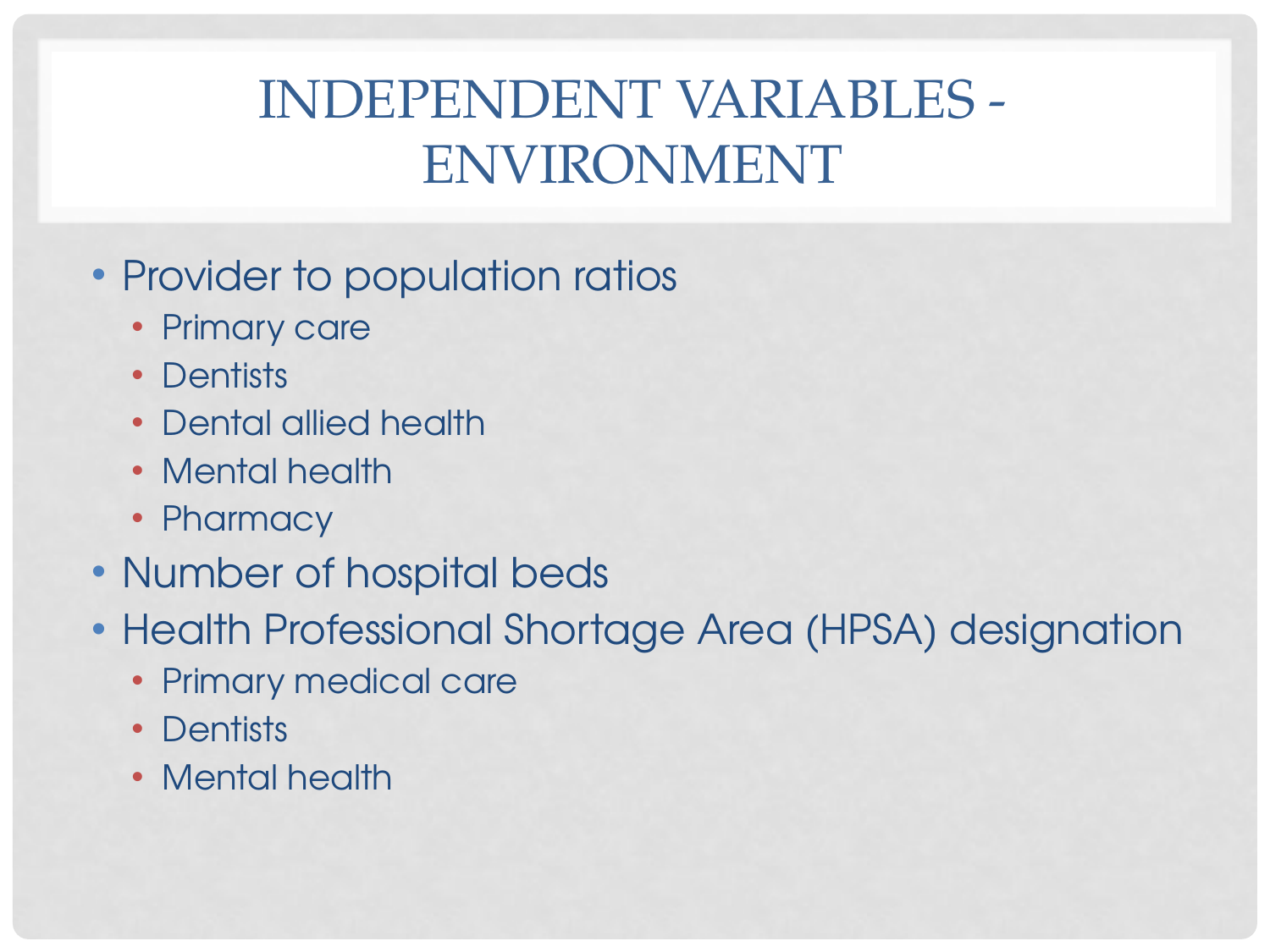

# Independent Variables - Environment
Provider to population ratios
Primary care
Dentists
Dental allied health
Mental health
Pharmacy
Number of hospital beds
Health Professional Shortage Area (HPSA) designation
Primary medical care
Dentists
Mental health